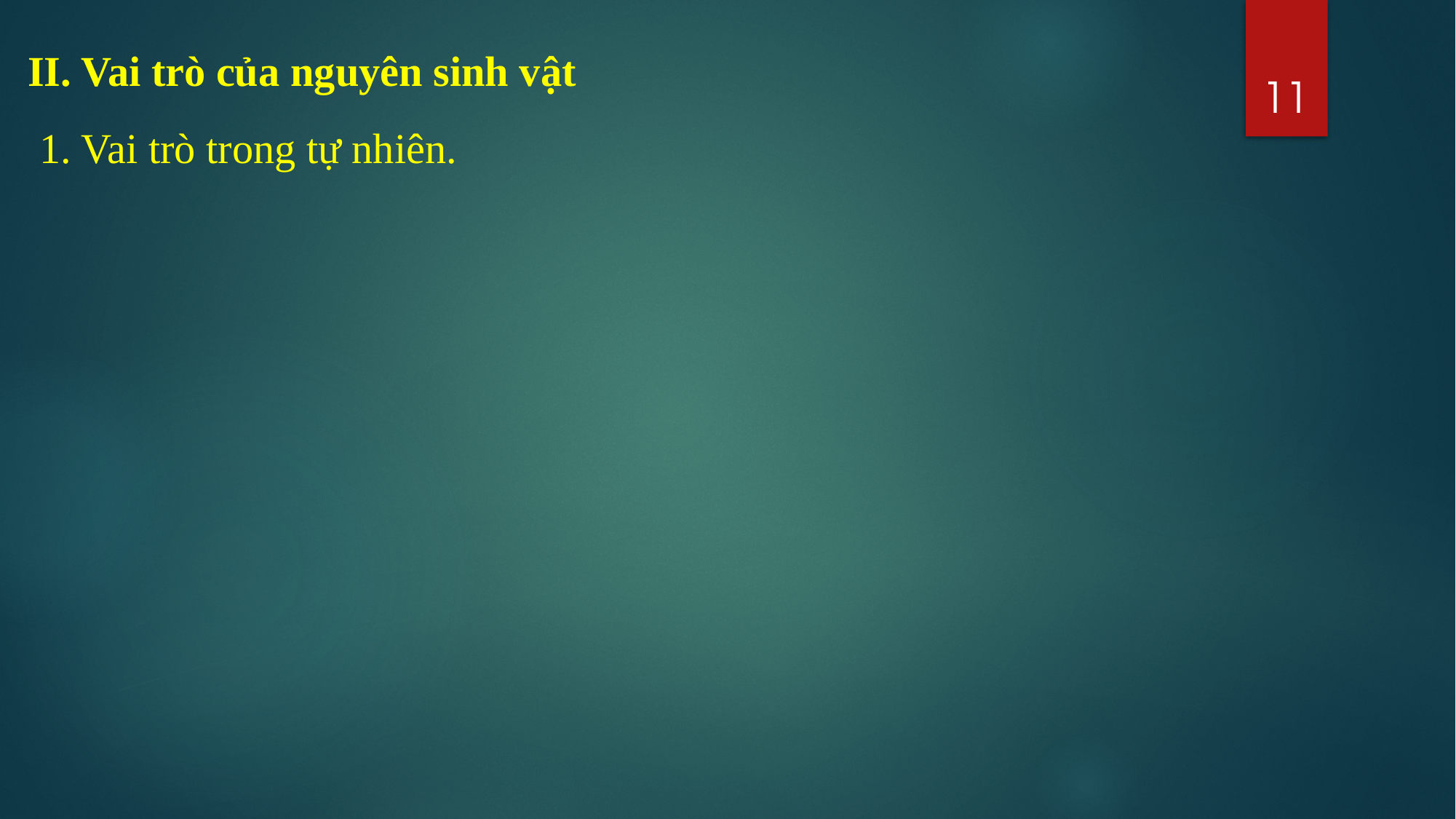

11
II. Vai trò của nguyên sinh vật
1. Vai trò trong tự nhiên.